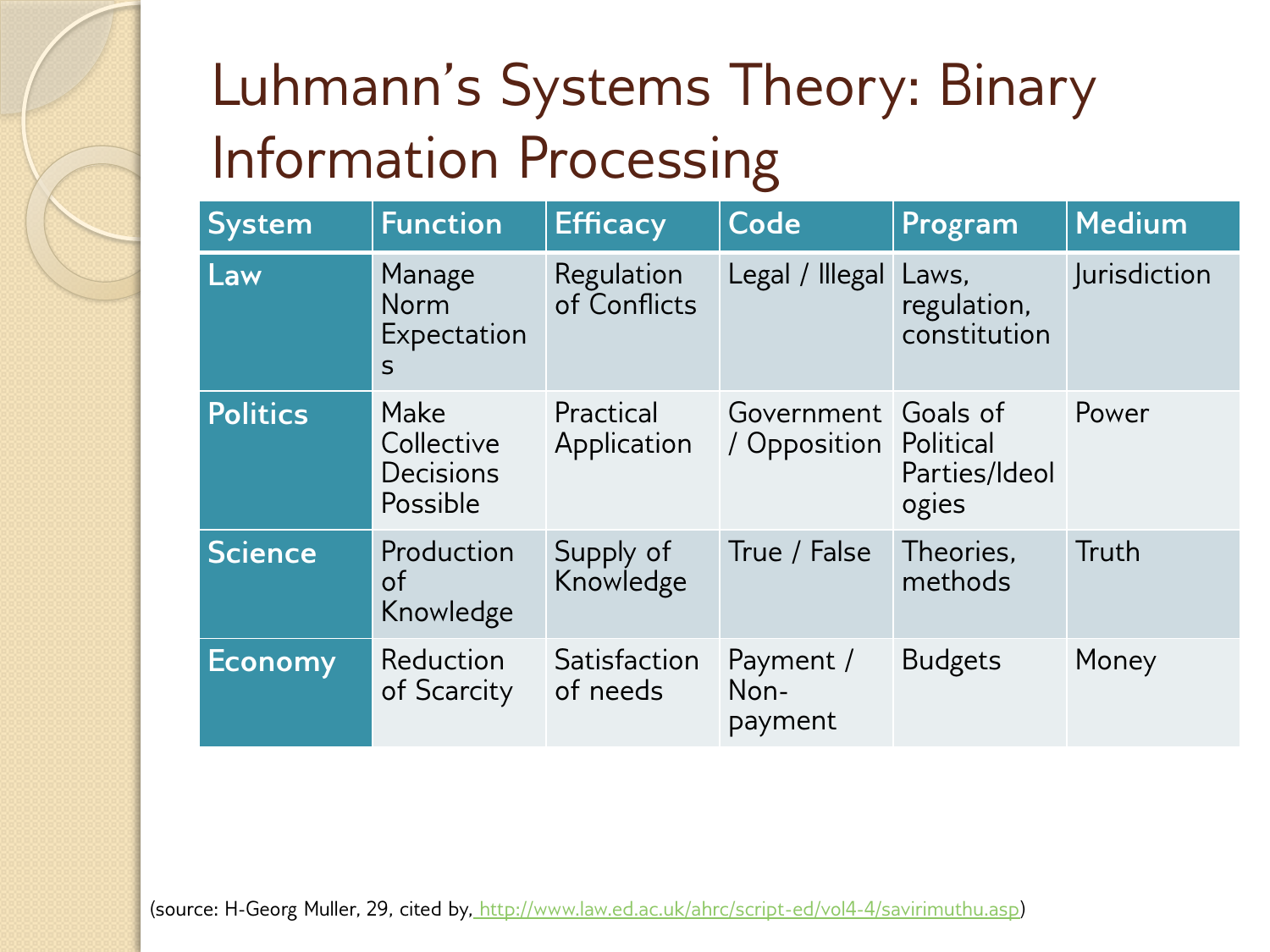

# Luhmann’s Systems Theory: Binary Information Processing
| System | Function | Efficacy | Code | Program | Medium |
| --- | --- | --- | --- | --- | --- |
| Law | Manage Norm Expectations | Regulation of Conflicts | Legal / Illegal | Laws, regulation, constitution | Jurisdiction |
| Politics | Make Collective Decisions Possible | Practical Application | Government / Opposition | Goals of Political Parties/Ideologies | Power |
| Science | Production of Knowledge | Supply of Knowledge | True / False | Theories, methods | Truth |
| Economy | Reduction of Scarcity | Satisfaction of needs | Payment / Non-payment | Budgets | Money |
(source: H-Georg Muller, 29, cited by, http://www.law.ed.ac.uk/ahrc/script-ed/vol4-4/savirimuthu.asp)